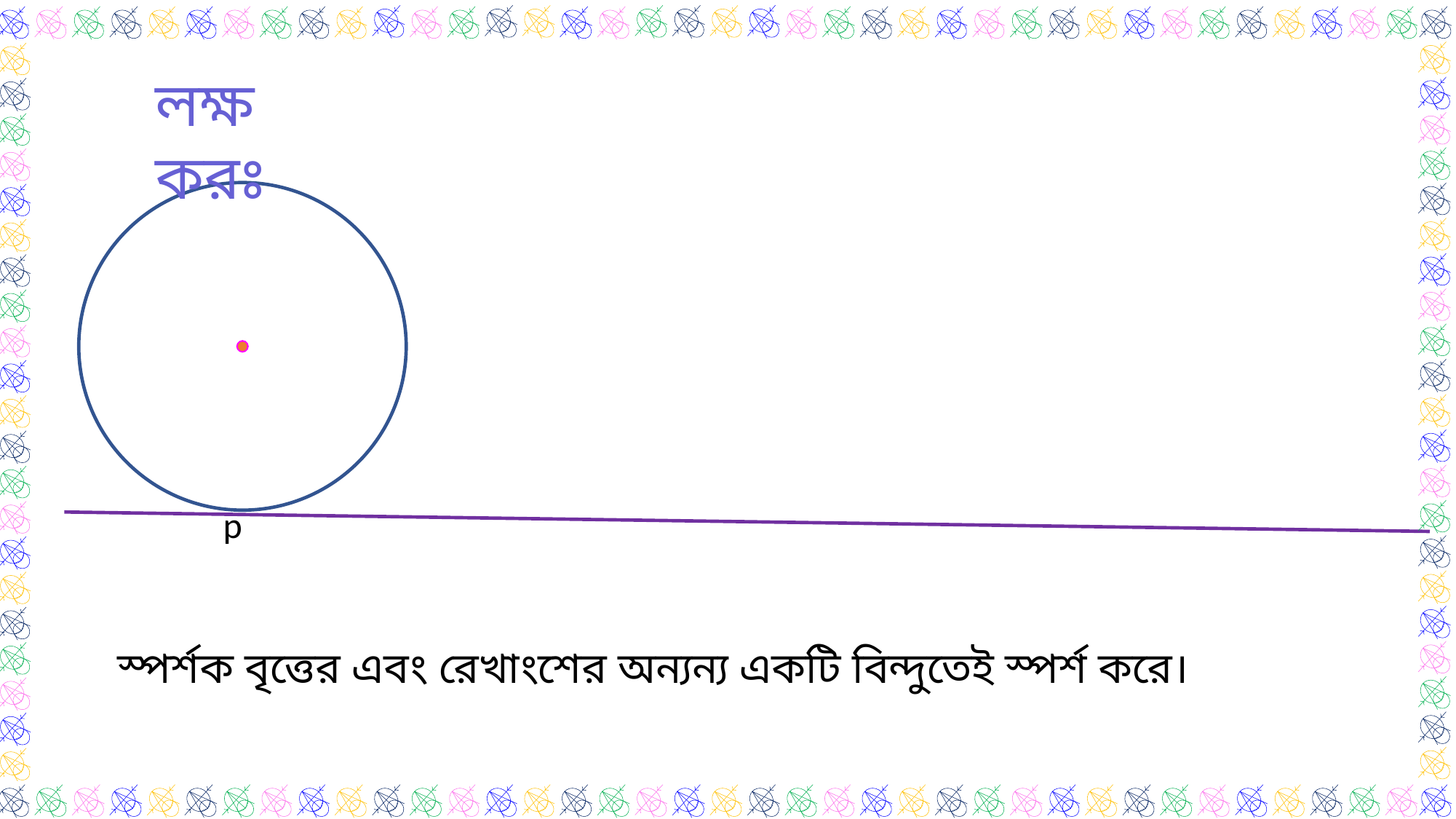

লক্ষ করঃ

p

স্পর্শক বৃত্তের এবং রেখাংশের অন্যন্য একটি বিন্দুতেই স্পর্শ করে।